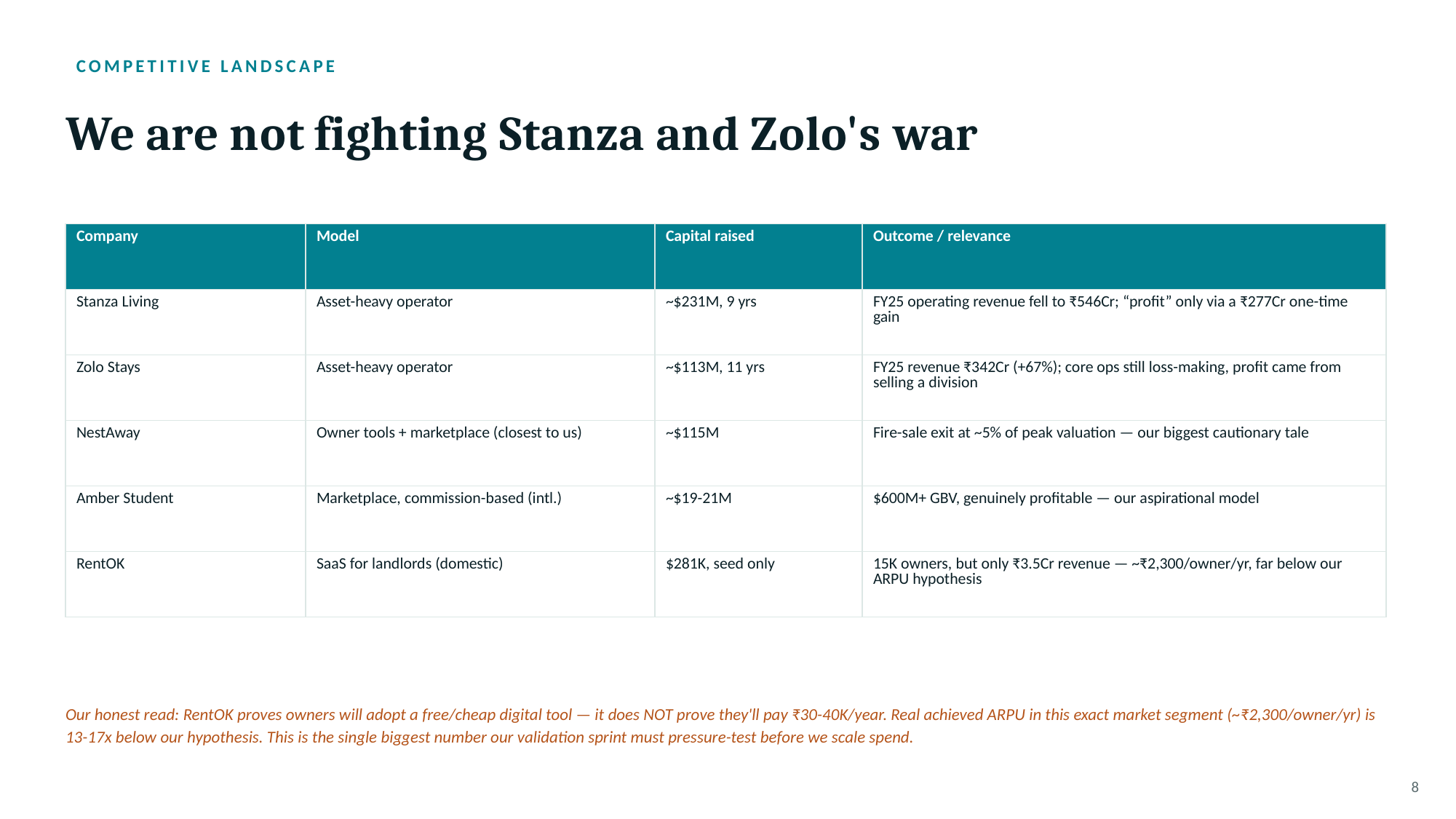

COMPETITIVE LANDSCAPE
We are not fighting Stanza and Zolo's war
| Company | Model | Capital raised | Outcome / relevance |
| --- | --- | --- | --- |
| Stanza Living | Asset-heavy operator | ~$231M, 9 yrs | FY25 operating revenue fell to ₹546Cr; “profit” only via a ₹277Cr one-time gain |
| Zolo Stays | Asset-heavy operator | ~$113M, 11 yrs | FY25 revenue ₹342Cr (+67%); core ops still loss-making, profit came from selling a division |
| NestAway | Owner tools + marketplace (closest to us) | ~$115M | Fire-sale exit at ~5% of peak valuation — our biggest cautionary tale |
| Amber Student | Marketplace, commission-based (intl.) | ~$19-21M | $600M+ GBV, genuinely profitable — our aspirational model |
| RentOK | SaaS for landlords (domestic) | $281K, seed only | 15K owners, but only ₹3.5Cr revenue — ~₹2,300/owner/yr, far below our ARPU hypothesis |
Our honest read: RentOK proves owners will adopt a free/cheap digital tool — it does NOT prove they'll pay ₹30-40K/year. Real achieved ARPU in this exact market segment (~₹2,300/owner/yr) is 13-17x below our hypothesis. This is the single biggest number our validation sprint must pressure-test before we scale spend.
8